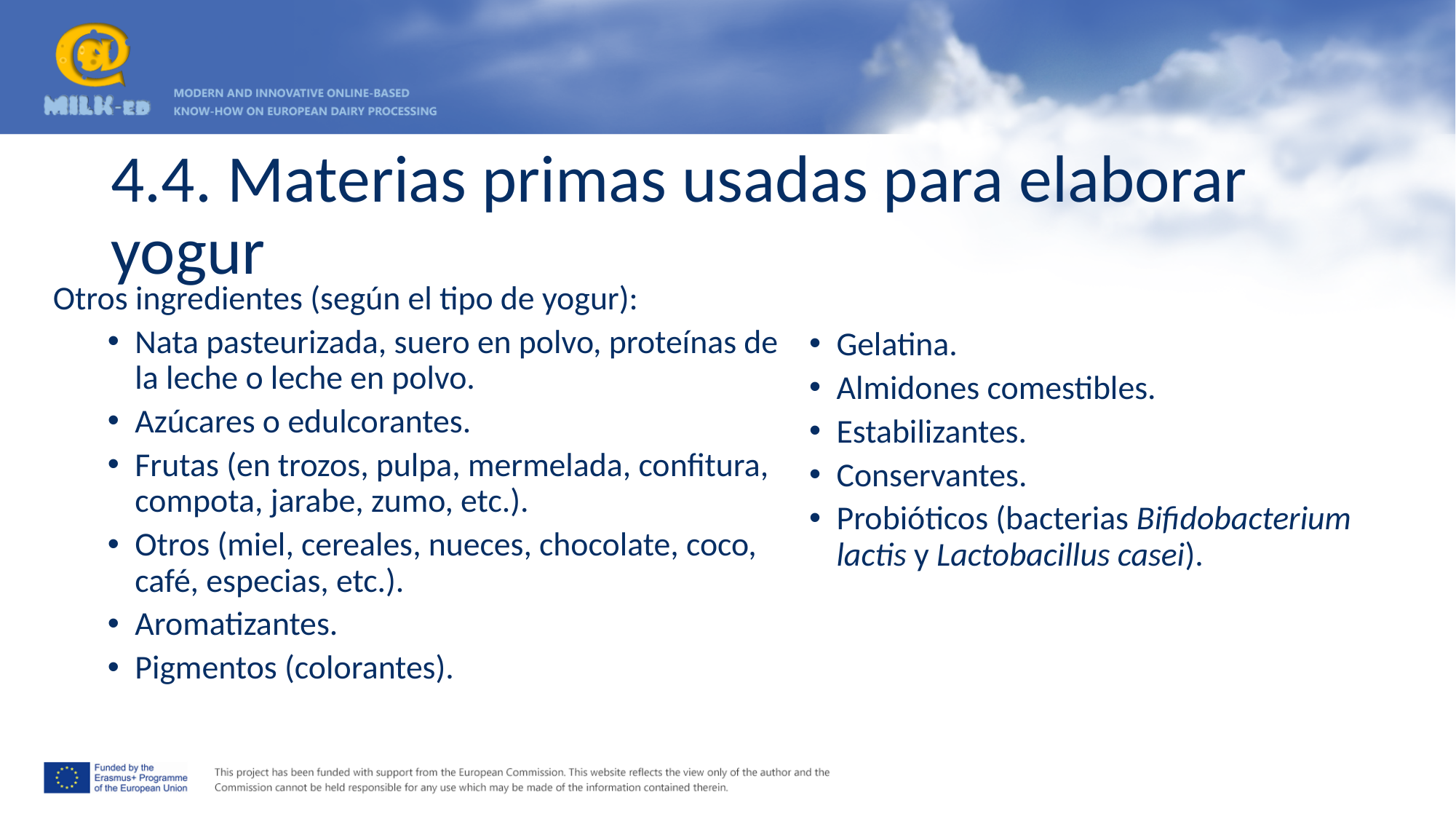

# 4.4. Materias primas usadas para elaborar yogur
Otros ingredientes (según el tipo de yogur):
Nata pasteurizada, suero en polvo, proteínas de la leche o leche en polvo.
Azúcares o edulcorantes.
Frutas (en trozos, pulpa, mermelada, confitura, compota, jarabe, zumo, etc.).
Otros (miel, cereales, nueces, chocolate, coco, café, especias, etc.).
Aromatizantes.
Pigmentos (colorantes).

Gelatina.
Almidones comestibles.
Estabilizantes.
Conservantes.
Probióticos (bacterias Bifidobacterium lactis y Lactobacillus casei).